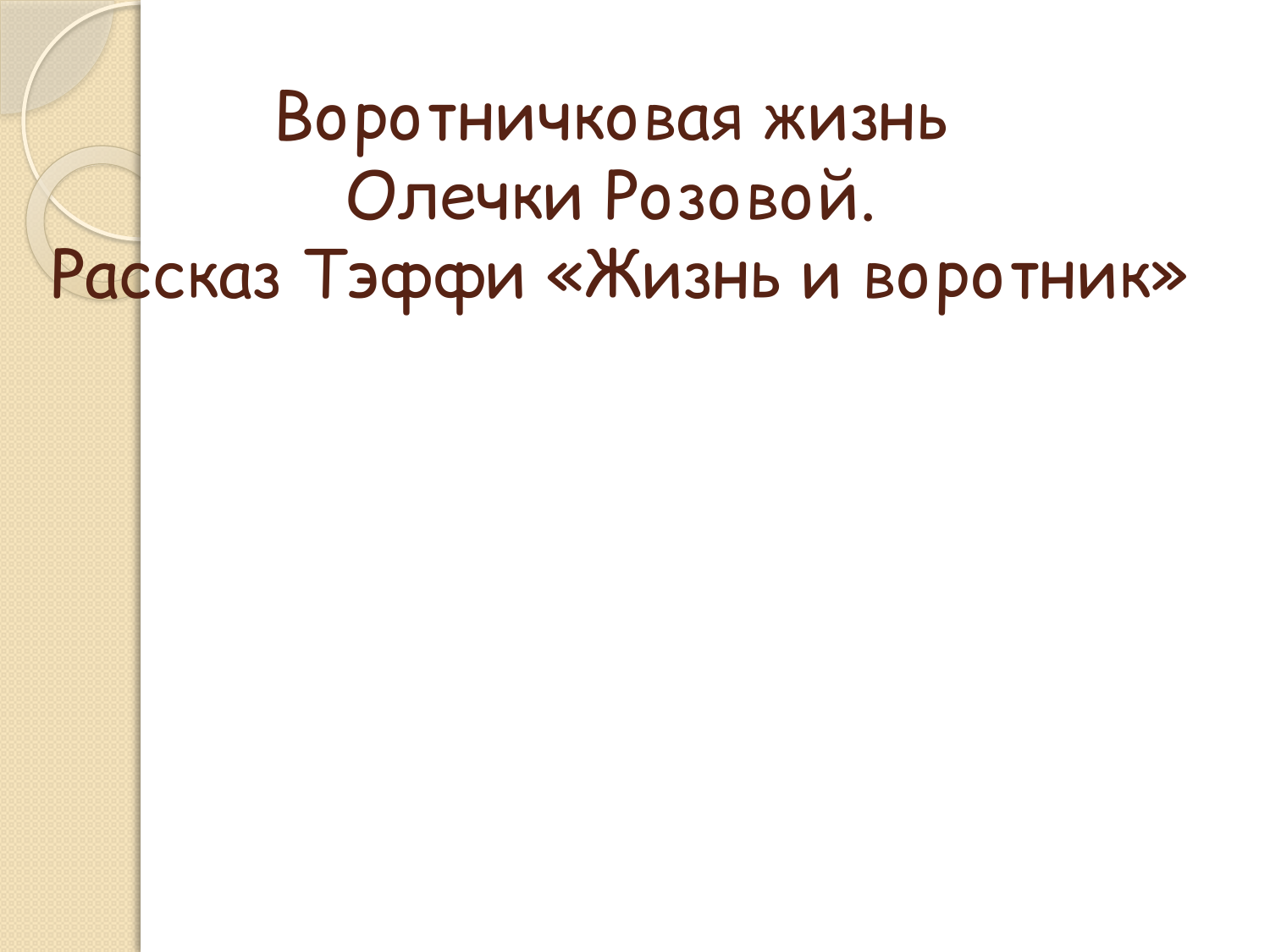

# Воротничковая жизнь Олечки Розовой. Рассказ Тэффи «Жизнь и воротник»